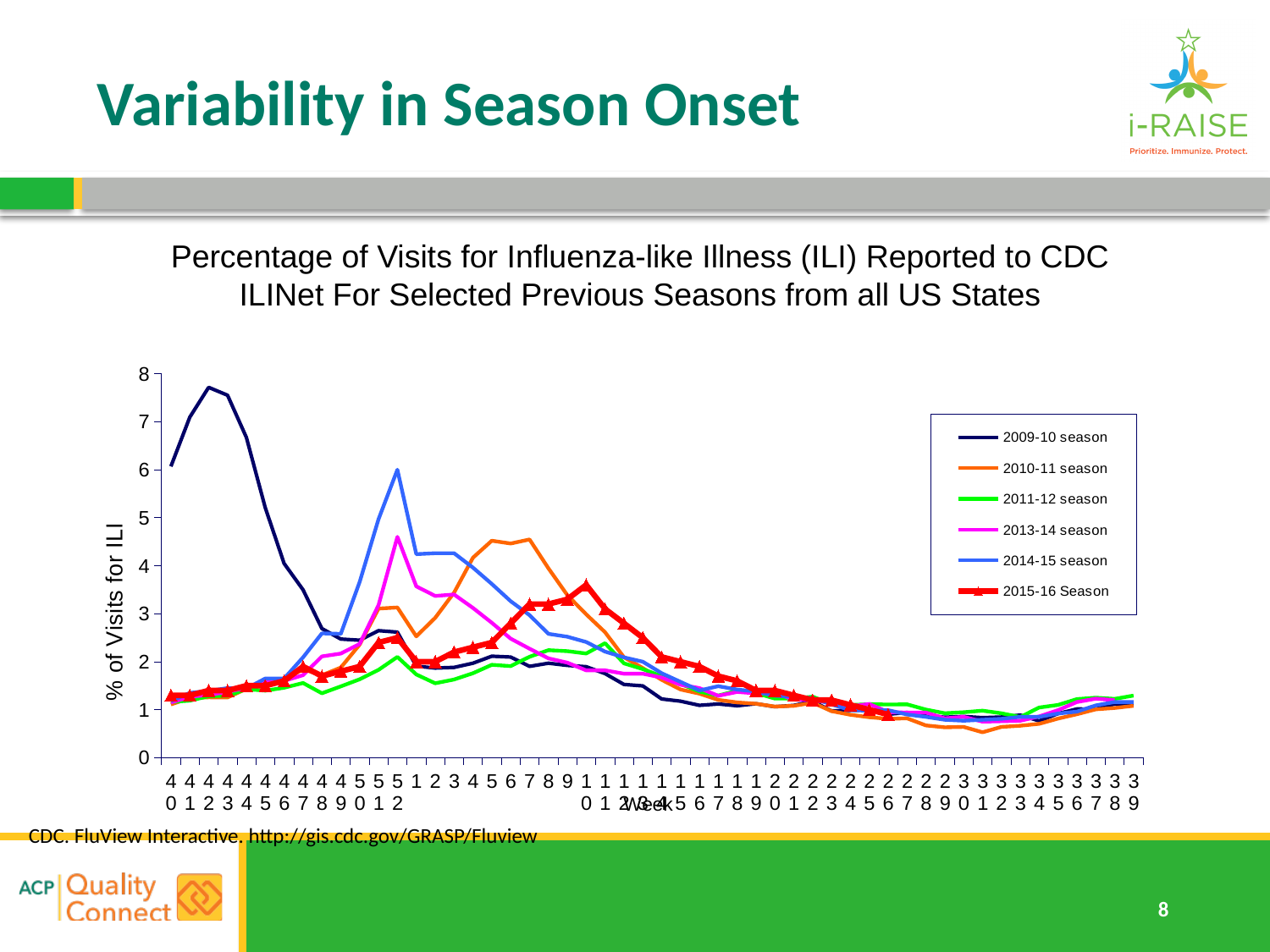

# Variability in Season Onset
Percentage of Visits for Influenza-like Illness (ILI) Reported to CDC ILINet For Selected Previous Seasons from all US States

### Chart

| Category | 2009-10 season | 2010-11 season | 2011-12 season | 2013-14 season | 2014-15 season | 2015-16 Season |
|---|---|---|---|---|---|---|
| 40 | 6.069228867 | 1.109 | 1.16 | 1.15 | 1.18 | 1.3 |
| 41 | 7.094668029 | 1.241 | 1.188 | 1.27 | 1.35 | 1.3 |
| 42 | 7.715102298 | 1.257 | 1.28 | 1.31 | 1.39 | 1.4 |
| 43 | 7.551343812 | 1.255 | 1.291 | 1.37 | 1.45 | 1.4 |
| 44 | 6.671178189 | 1.434 | 1.428 | 1.46 | 1.44 | 1.5 |
| 45 | 5.206326288 | 1.518 | 1.397 | 1.58 | 1.65 | 1.5 |
| 46 | 4.044774799 | 1.616 | 1.458 | 1.6 | 1.65 | 1.6 |
| 47 | 3.497217284 | 1.844 | 1.557 | 1.72 | 2.09 | 1.9 |
| 48 | 2.690227291 | 1.718 | 1.342 | 2.11 | 2.59 | 1.7 |
| 49 | 2.471187845 | 1.878 | 1.486 | 2.17 | 2.58 | 1.8 |
| 50 | 2.447727493 | 2.356 | 1.634 | 2.37 | 3.66 | 1.9 |
| 51 | 2.645938416 | 3.107 | 1.83 | 3.18 | 4.97 | 2.4 |
| 52 | 2.615670398 | 3.129 | 2.1 | 4.6 | 6.0 | 2.5 |
| 1 | 1.907117604 | 2.528 | 1.735 | 3.57 | 4.24 | 2.0 |
| 2 | 1.8673753 | 2.914 | 1.551 | 3.37 | 4.26 | 2.0 |
| 3 | 1.880723306 | 3.438 | 1.63 | 3.4 | 4.26 | 2.2 |
| 4 | 1.969084332 | 4.166 | 1.759 | 3.12 | 3.96 | 2.3 |
| 5 | 2.113868111 | 4.521 | 1.935 | 2.81 | 3.62 | 2.4 |
| 6 | 2.096945831 | 4.462 | 1.908 | 2.48 | 3.26 | 2.8 |
| 7 | 1.902943456 | 4.547 | 2.103 | 2.27 | 2.97 | 3.2 |
| 8 | 1.969514623 | 3.945 | 2.241 | 2.07 | 2.58 | 3.2 |
| 9 | 1.923310367 | 3.388 | 2.219 | 1.98 | 2.52 | 3.3 |
| 10 | 1.896586165 | 2.986 | 2.171 | 1.82 | 2.41 | 3.6 |
| 11 | 1.751805551 | 2.614 | 2.385 | 1.82 | 2.21 | 3.1 |
| 12 | 1.526319223 | 2.093 | 1.965 | 1.75 | 2.09 | 2.8 |
| 13 | 1.495719884 | 1.867 | 1.846 | 1.75 | 2.0 | 2.5 |
| 14 | 1.223130217 | 1.621 | 1.699 | 1.67 | 1.76 | 2.1 |
| 15 | 1.177542409 | 1.421 | 1.536 | 1.52 | 1.58 | 2.0 |
| 16 | 1.091118514 | 1.335 | 1.378 | 1.45 | 1.4 | 1.9 |
| 17 | 1.119579371 | 1.205 | 1.294 | 1.29 | 1.49 | 1.7 |
| 18 | 1.08168512 | 1.151 | 1.396 | 1.37 | 1.42 | 1.6 |
| 19 | 1.124974827 | 1.125 | 1.346 | 1.34 | 1.38 | 1.4 |
| 20 | 1.06196979 | 1.065 | 1.232 | 1.35 | 1.29 | 1.4 |
| 21 | 1.089087669 | 1.08 | 1.232 | 1.21 | 1.27 | 1.3 |
| 22 | 1.17760142 | 1.145 | 1.271 | 1.2 | 1.24 | 1.2 |
| 23 | 0.974930395 | 0.97 | 1.115 | 1.14 | 1.11 | 1.2 |
| 24 | 0.98713178 | 0.894 | 1.096 | 1.07 | 0.99 | 1.1 |
| 25 | 0.995990538 | 0.843 | 1.114 | 1.12 | 0.98 | 1.0 |
| 26 | 0.904726272 | 0.81 | 1.107 | 0.95 | 0.99 | 0.9 |
| 27 | 0.941927008 | 0.82 | 1.111 | 0.94 | 0.9 | None |
| 28 | 0.880415229 | 0.672 | 1.002 | 0.94 | 0.85 | None |
| 29 | 0.842614662 | 0.633 | 0.926 | 0.82 | 0.79 | None |
| 30 | 0.858382365 | 0.641 | 0.948 | 0.85 | 0.77 | None |
| 31 | 0.833830395 | 0.53 | 0.98 | 0.75 | 0.79 | None |
| 32 | 0.847436543 | 0.641 | 0.925 | 0.76 | 0.81 | None |
| 33 | 0.888273269 | 0.666 | 0.847 | 0.77 | 0.85 | None |
| 34 | 0.765372288 | 0.706 | 1.045 | 0.86 | 0.85 | None |
| 35 | 0.918580443 | 0.815 | 1.099 | 0.99 | 0.92 | None |
| 36 | 1.014317872 | 0.906 | 1.221 | 1.16 | 0.96 | None |
| 37 | 1.012325612 | 1.007 | 1.25 | 1.23 | 1.09 | None |
| 38 | 1.118032817 | 1.036 | 1.226 | 1.2 | 1.16 | None |
| 39 | 1.118059422 | 1.08 | 1.294 | None | 1.16 | None |
CDC. FluView Interactive. http://gis.cdc.gov/GRASP/Fluview